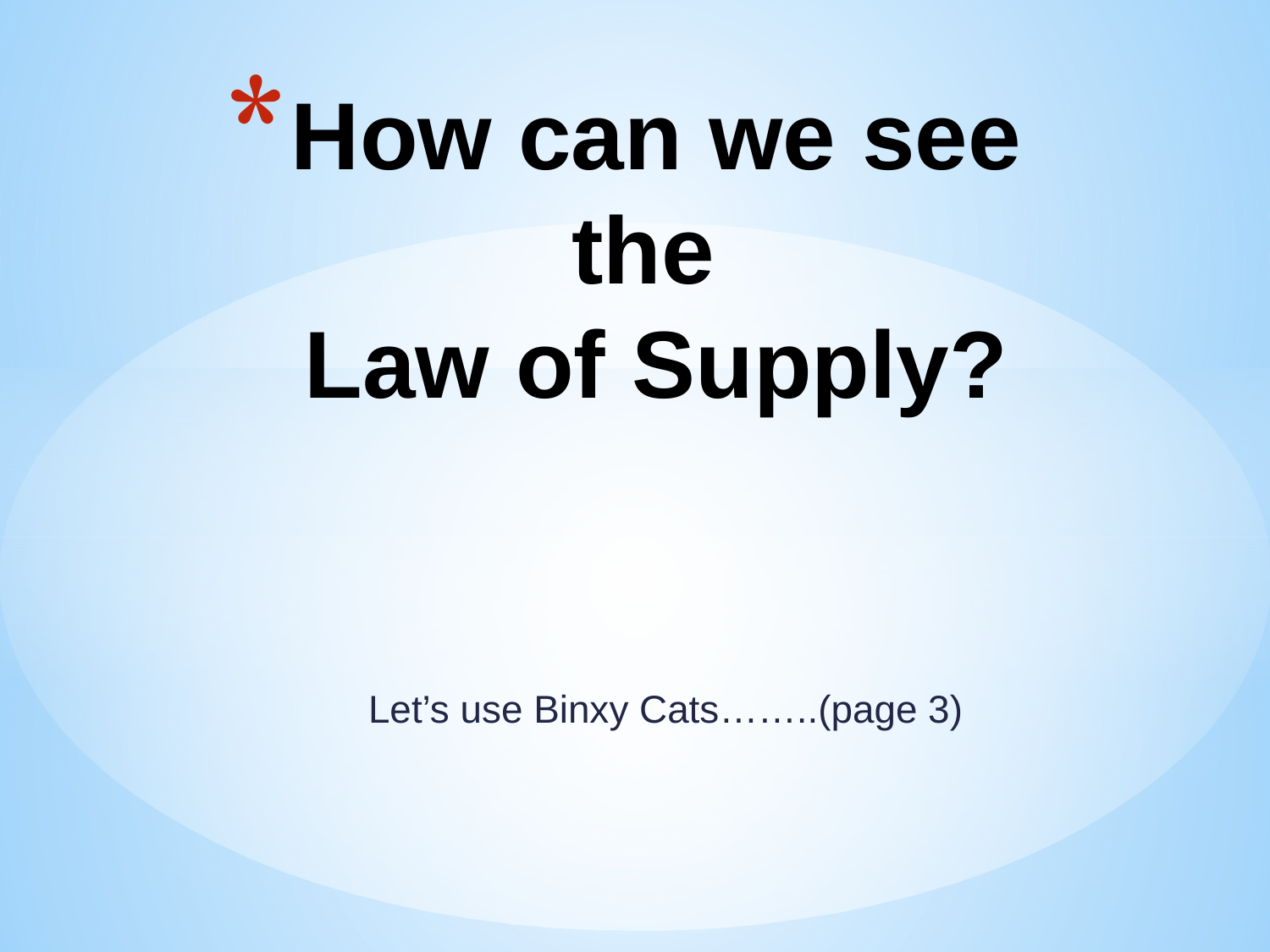

# How can we see the Law of Supply?
Let’s use Binxy Cats……..(page 3)